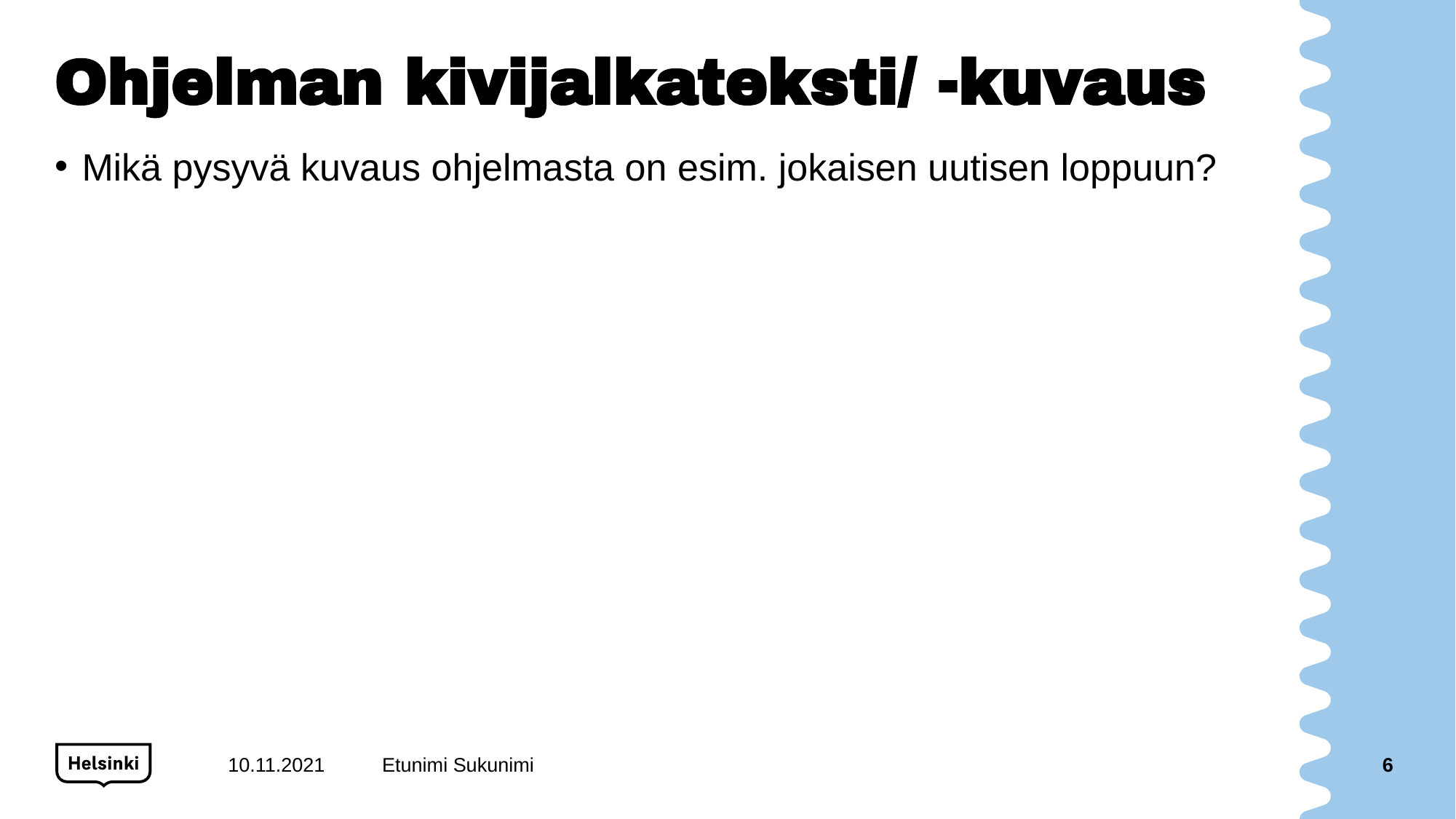

# Ohjelman kivijalkateksti/ -kuvaus
Mikä pysyvä kuvaus ohjelmasta on esim. jokaisen uutisen loppuun?
10.11.2021
Etunimi Sukunimi
6